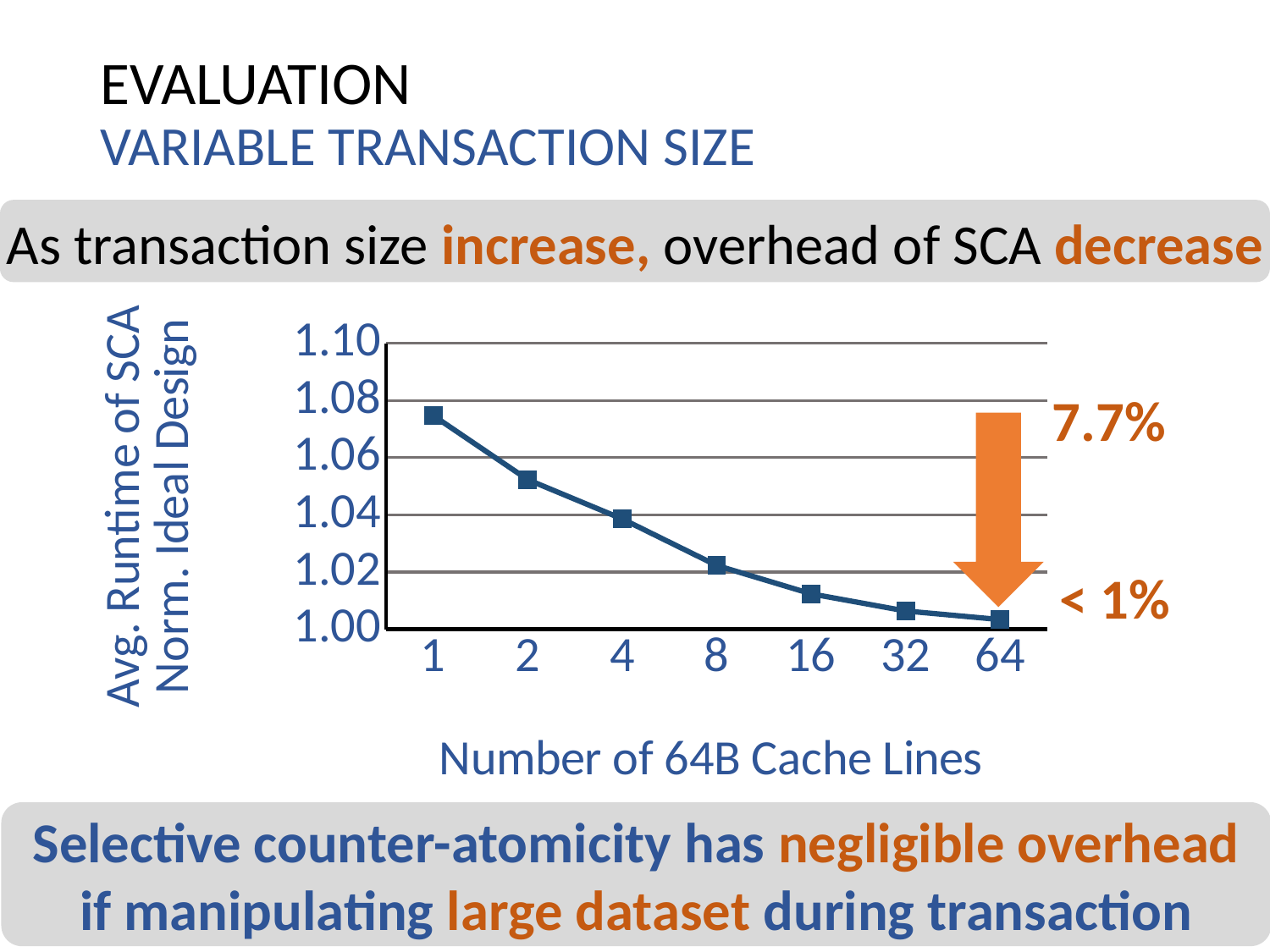

# EVALUATION VARIABLE TRANSACTION SIZE

As transaction size increase, overhead of SCA decrease

### Chart

| Category |  |
|---|---|
| 1 | 1.074733 |
| 2 | 1.052337609 |
| 4 | 1.038602545 |
| 8 | 1.02231411 |
| 16 | 1.01237716 |
| 32 | 1.006395258 |
| 64 | 1.003383156 |
7.7%

< 1%
Selective counter-atomicity has negligible overhead if manipulating large dataset during transaction
39